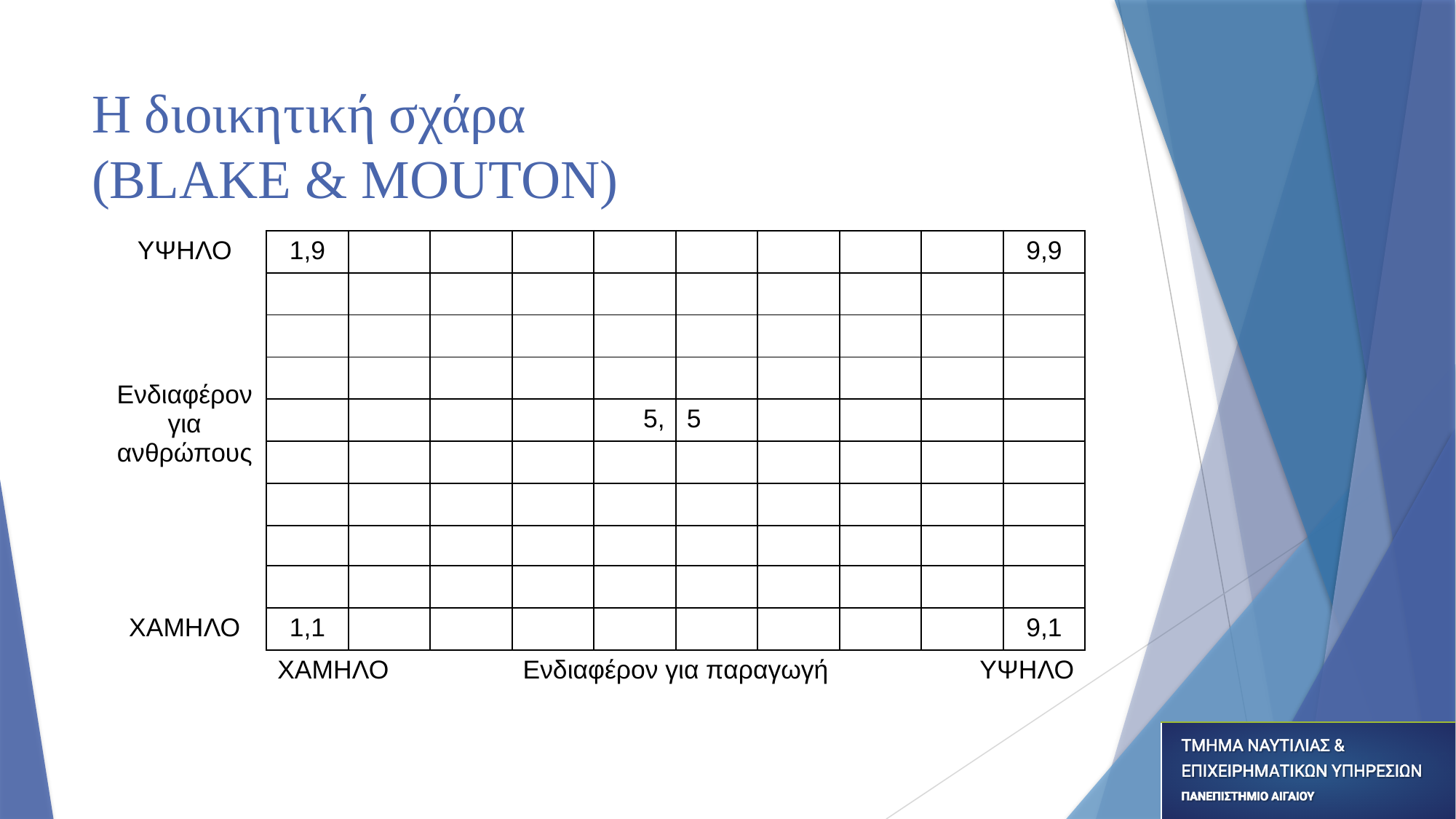

# Η διοικητική σχάρα (BLAKE & MOUTON)
| ΥΨΗΛΟ | 1,9 |  |  |  |  |  |  |  |  | 9,9 |
| --- | --- | --- | --- | --- | --- | --- | --- | --- | --- | --- |
| Ενδιαφέρον για ανθρώπους |  |  |  |  |  |  |  |  |  |  |
|  |  |  |  |  |  |  |  |  |  |  |
|  |  |  |  |  |  |  |  |  |  |  |
|  |  |  |  |  | 5, | 5 |  |  |  |  |
|  |  |  |  |  |  |  |  |  |  |  |
|  |  |  |  |  |  |  |  |  |  |  |
|  |  |  |  |  |  |  |  |  |  |  |
|  |  |  |  |  |  |  |  |  |  |  |
| ΧΑΜΗΛΟ | 1,1 |  |  |  |  |  |  |  |  | 9,1 |
|  | ΧΑΜΗΛΟ |  | Ενδιαφέρον για παραγωγή |  |  |  |  |  | ΥΨΗΛΟ |  |